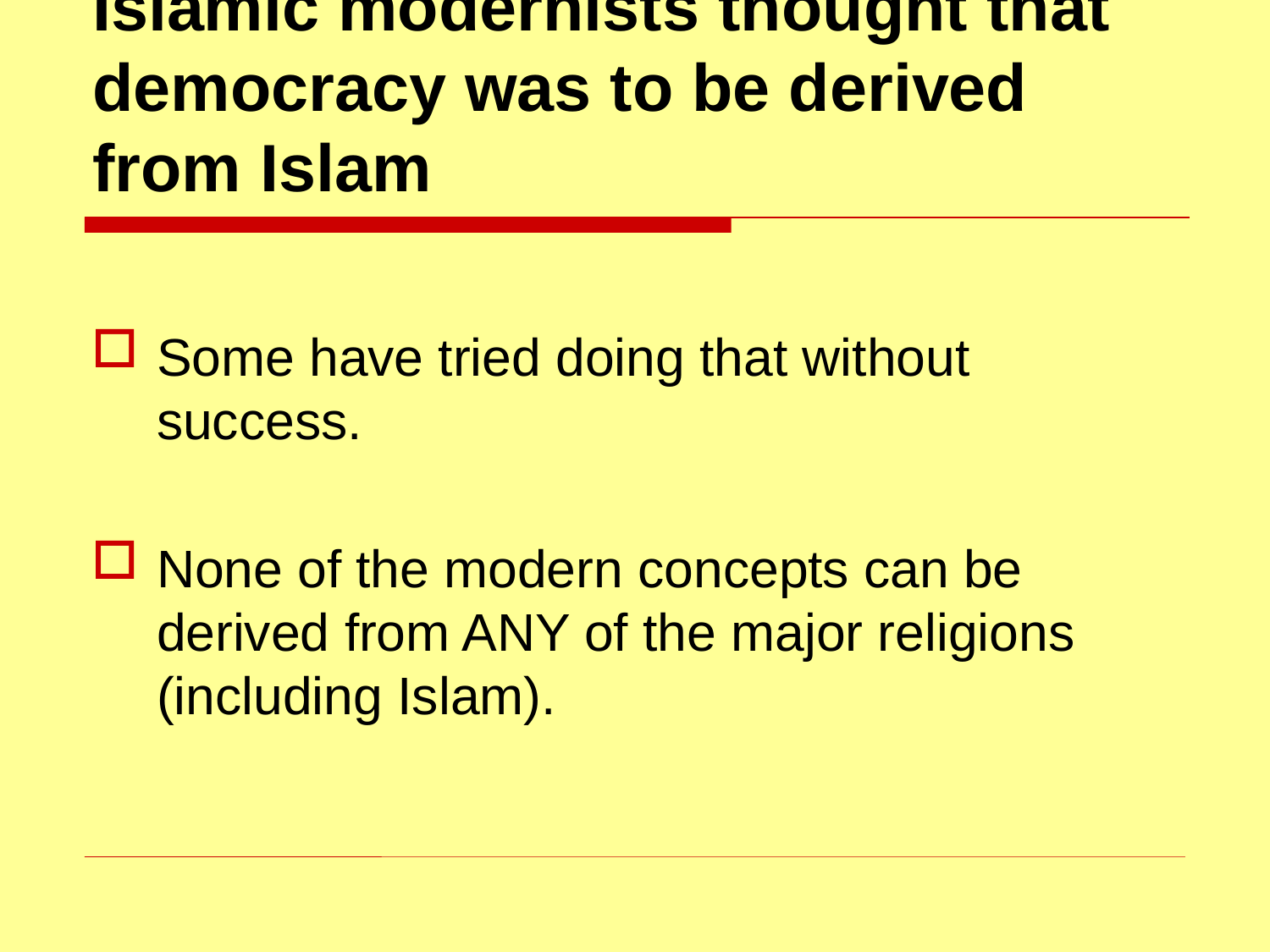

# Islamic modernists thought that democracy was to be derived from Islam

Some have tried doing that without success.

None of the modern concepts can be derived from ANY of the major religions (including Islam).